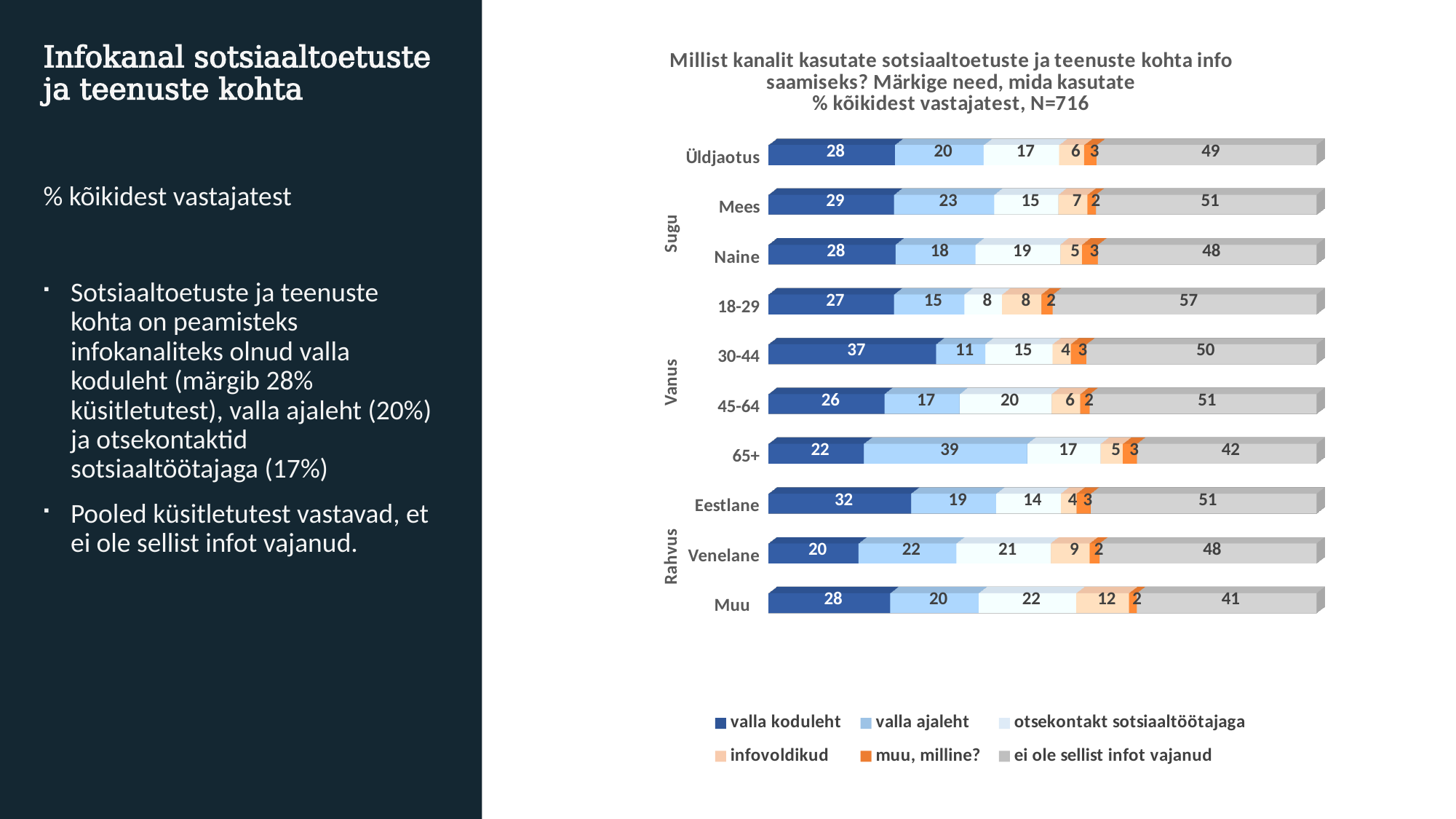

# Infokanal sotsiaaltoetuste ja teenuste kohta

[unsupported chart]

% kõikidest vastajatest
Sotsiaaltoetuste ja teenuste kohta on peamisteks infokanaliteks olnud valla koduleht (märgib 28% küsitletutest), valla ajaleht (20%) ja otsekontaktid sotsiaaltöötajaga (17%)
Pooled küsitletutest vastavad, et ei ole sellist infot vajanud.